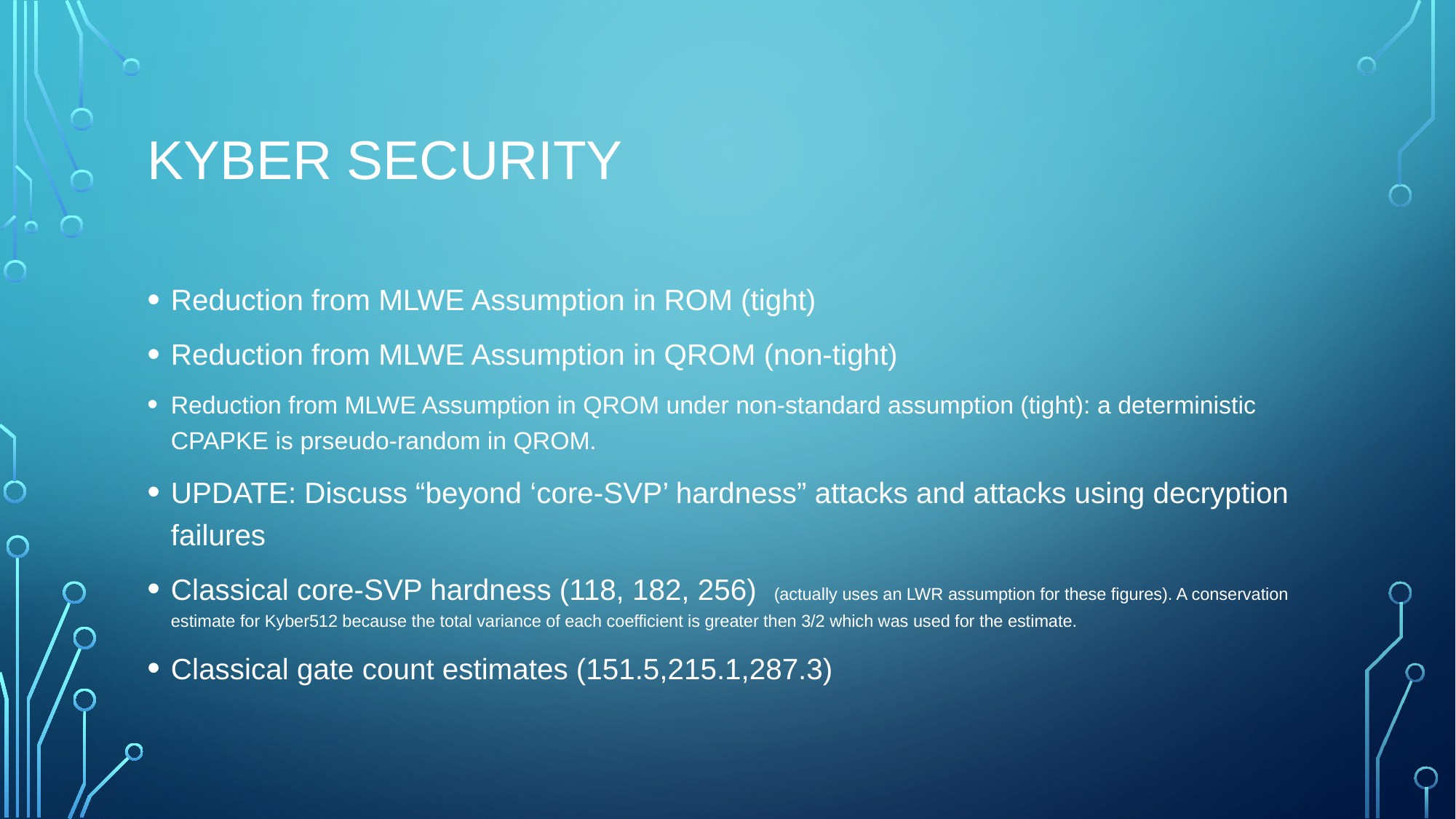

# KYBER Security
Reduction from MLWE Assumption in ROM (tight)
Reduction from MLWE Assumption in QROM (non-tight)
Reduction from MLWE Assumption in QROM under non-standard assumption (tight): a deterministic CPAPKE is prseudo-random in QROM.
UPDATE: Discuss “beyond ‘core-SVP’ hardness” attacks and attacks using decryption failures
Classical core-SVP hardness (118, 182, 256)  (actually uses an LWR assumption for these figures). A conservation estimate for Kyber512 because the total variance of each coefficient is greater then 3/2 which was used for the estimate.
Classical gate count estimates (151.5,215.1,287.3)